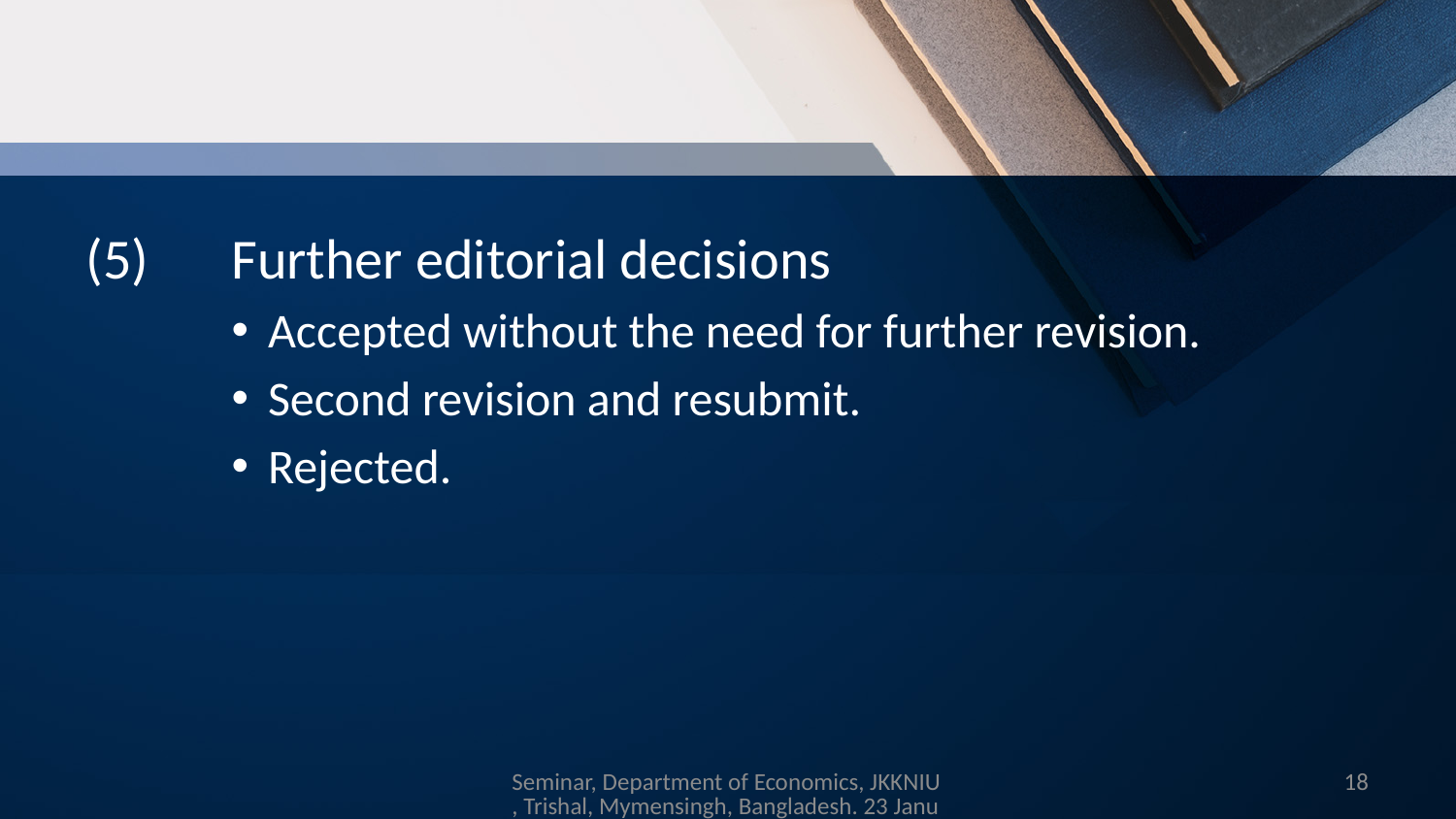

#
(5)	Further editorial decisions
Accepted without the need for further revision.
Second revision and resubmit.
Rejected.
Seminar, Department of Economics, JKKNIU, Trishal, Mymensingh, Bangladesh. 23 Januay 2019
18